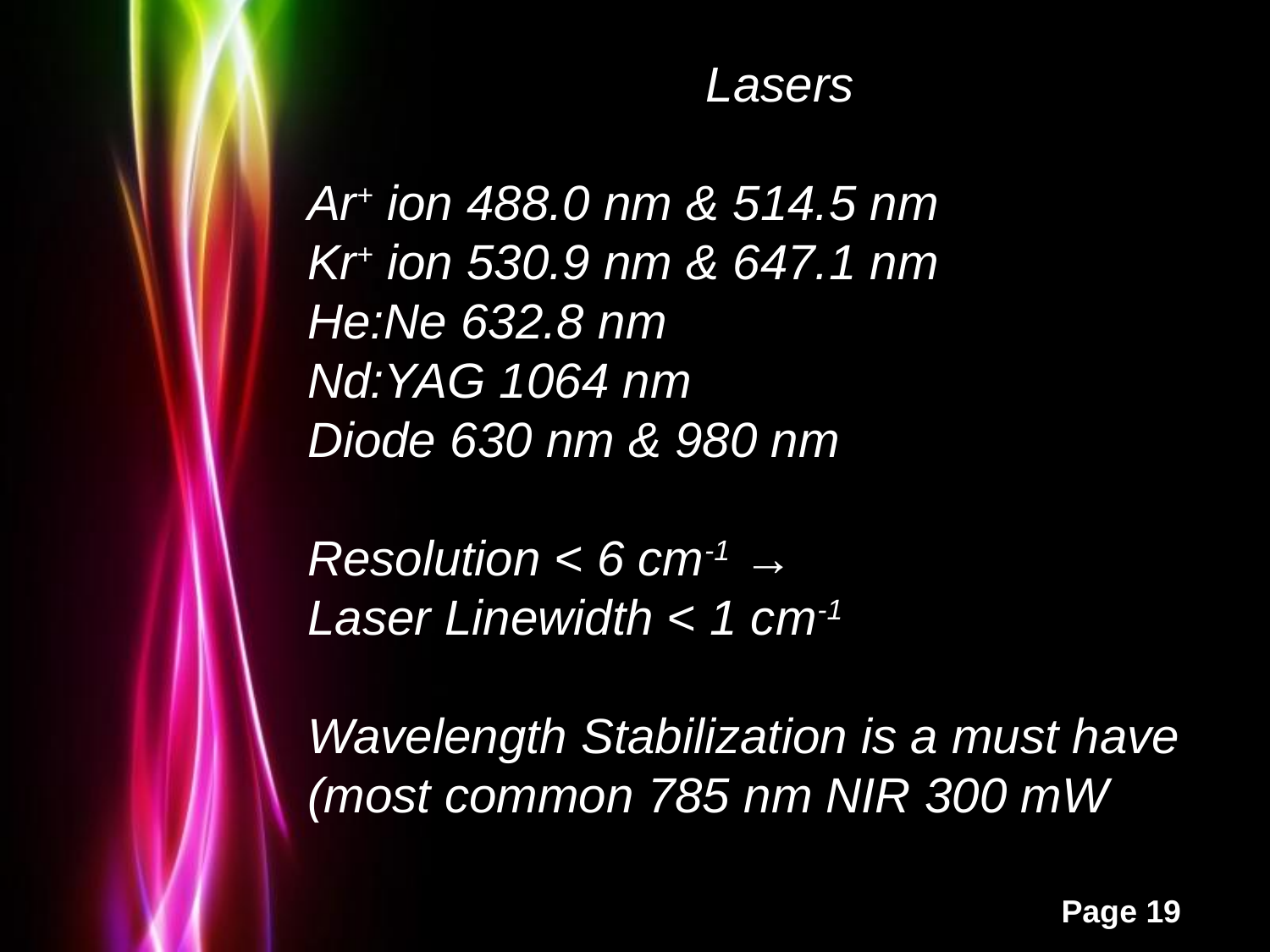

Lasers

Ar+ ion 488.0 nm & 514.5 nm
Kr+ ion 530.9 nm & 647.1 nm
He:Ne 632.8 nm
Nd:YAG 1064 nm
Diode 630 nm & 980 nm

Resolution < 6 cm-1 →
Laser Linewidth < 1 cm-1

Wavelength Stabilization is a must have
(most common 785 nm NIR 300 mW